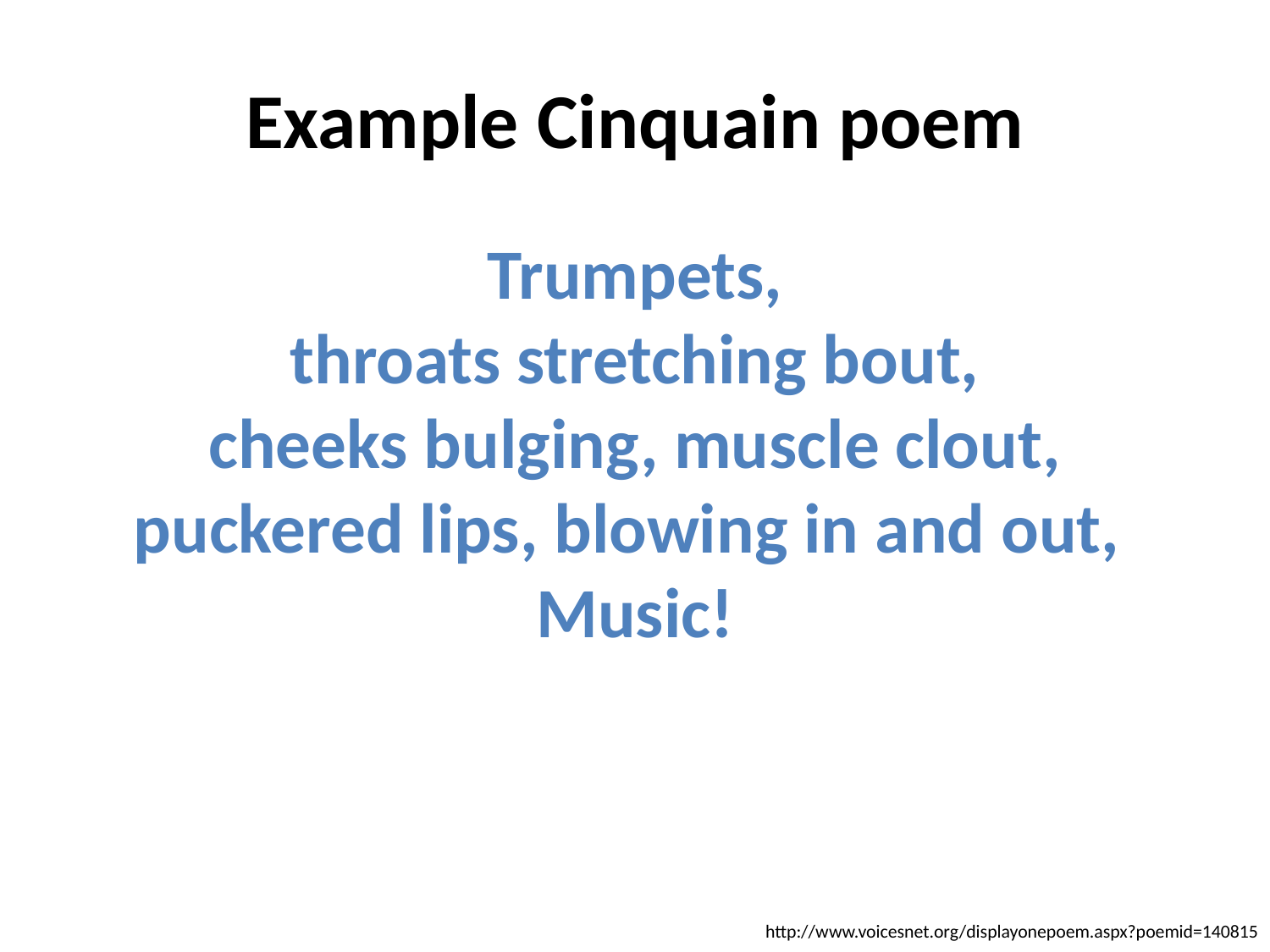

# Example Cinquain poem
Trumpets,
throats stretching bout,
cheeks bulging, muscle clout,
puckered lips, blowing in and out,
Music!
http://www.voicesnet.org/displayonepoem.aspx?poemid=140815